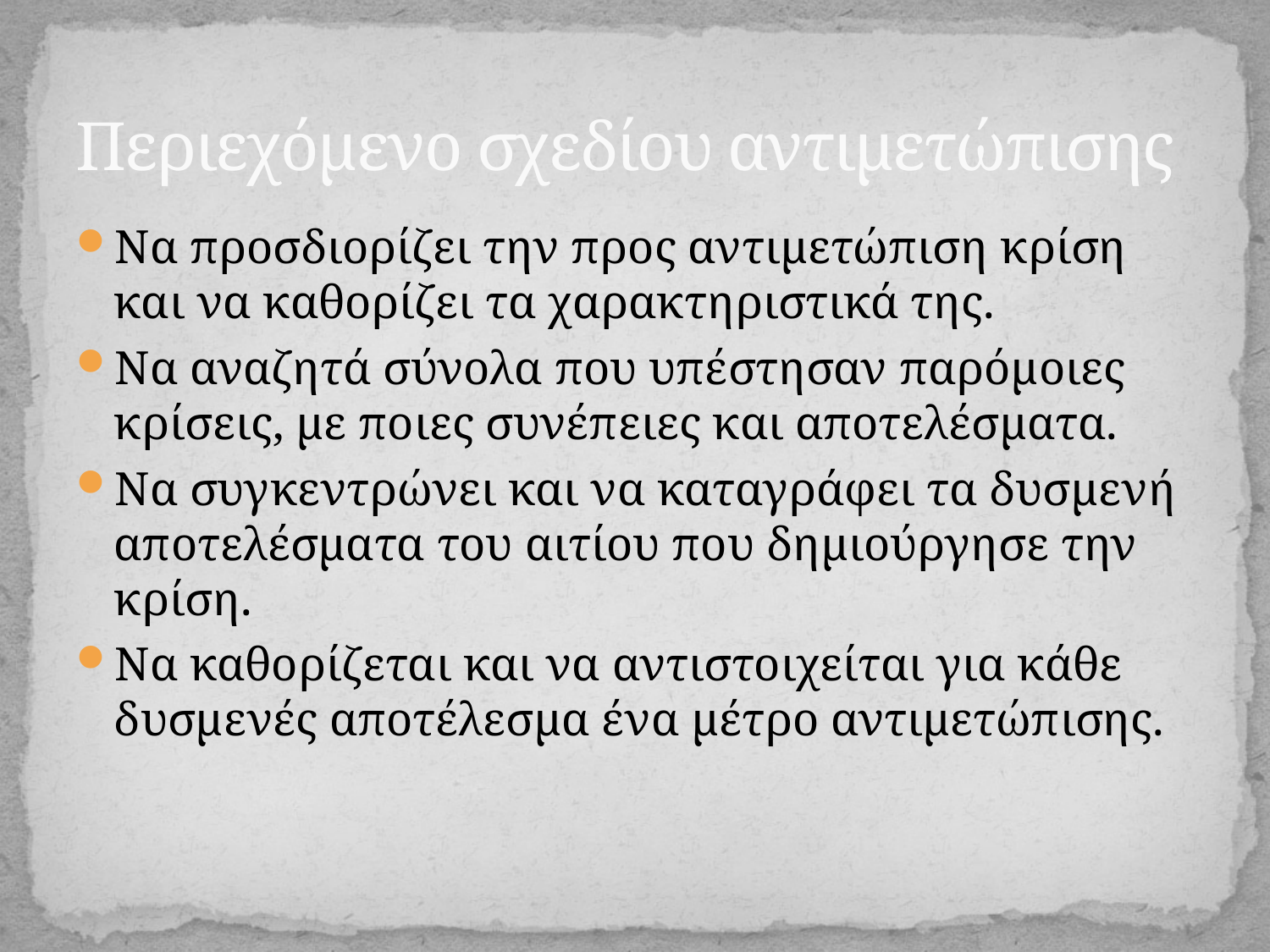

# Περιεχόμενο σχεδίου αντιμετώπισης
Να προσδιορίζει την προς αντιμετώπιση κρίση και να καθορίζει τα χαρακτηριστικά της.
Να αναζητά σύνολα που υπέστησαν παρόμοιες κρίσεις, με ποιες συνέπειες και αποτελέσματα.
Να συγκεντρώνει και να καταγράφει τα δυσμενή αποτελέσματα του αιτίου που δημιούργησε την κρίση.
Να καθορίζεται και να αντιστοιχείται για κάθε δυσμενές αποτέλεσμα ένα μέτρο αντιμετώπισης.